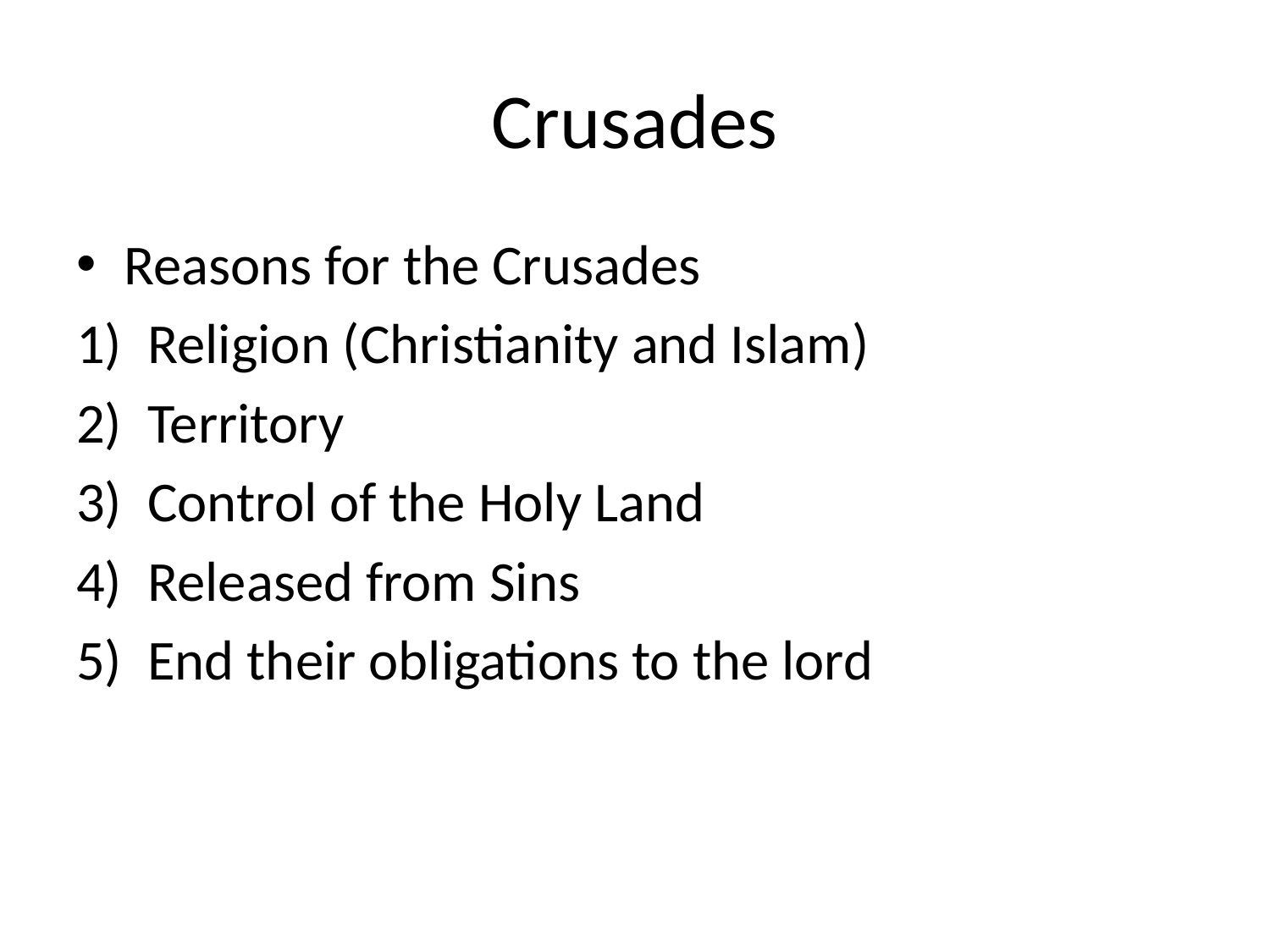

# Crusades
Reasons for the Crusades
Religion (Christianity and Islam)
Territory
Control of the Holy Land
Released from Sins
End their obligations to the lord